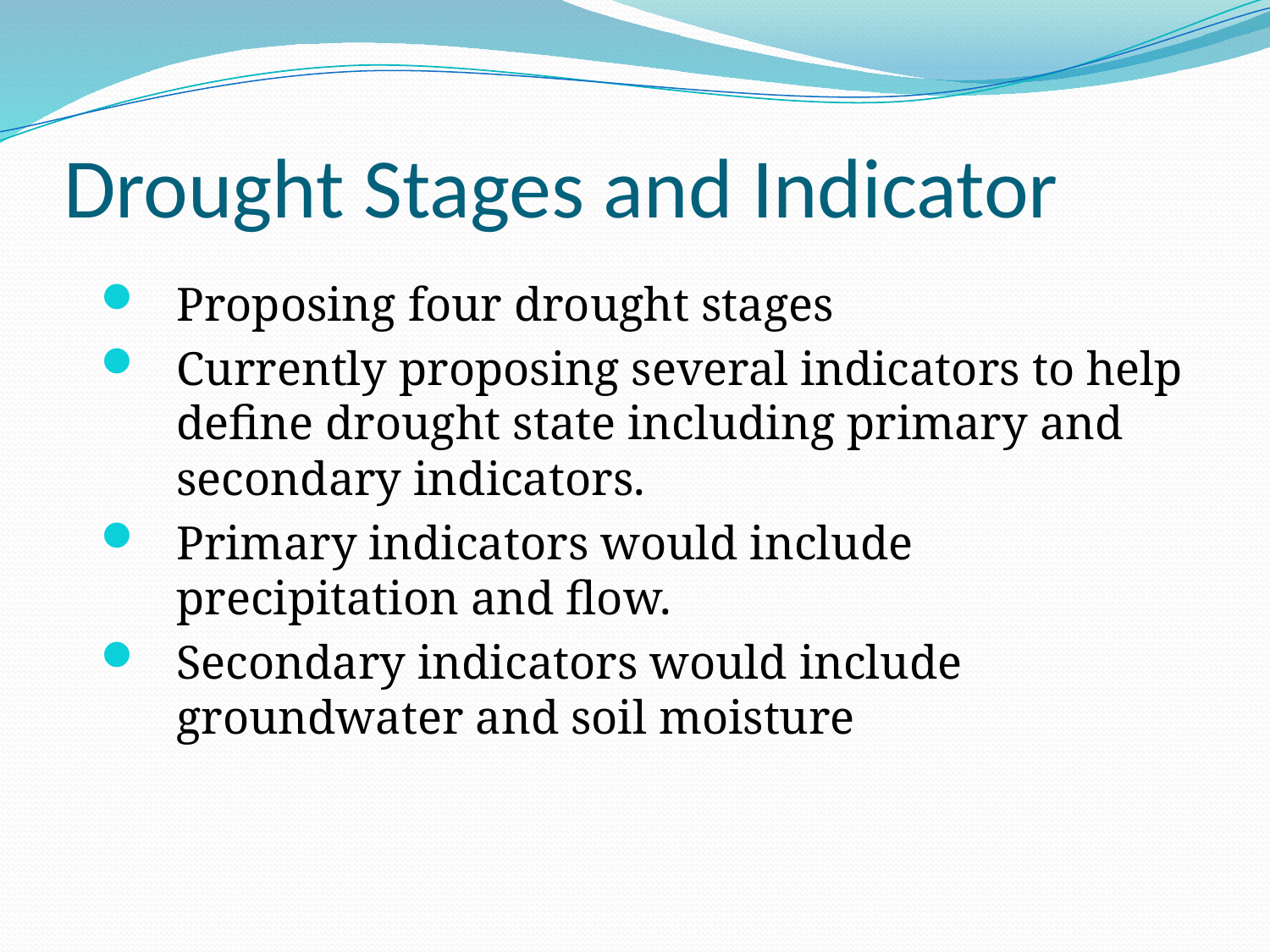

# Drought Stages and Indicator
Proposing four drought stages
Currently proposing several indicators to help define drought state including primary and secondary indicators.
Primary indicators would include precipitation and flow.
Secondary indicators would include groundwater and soil moisture